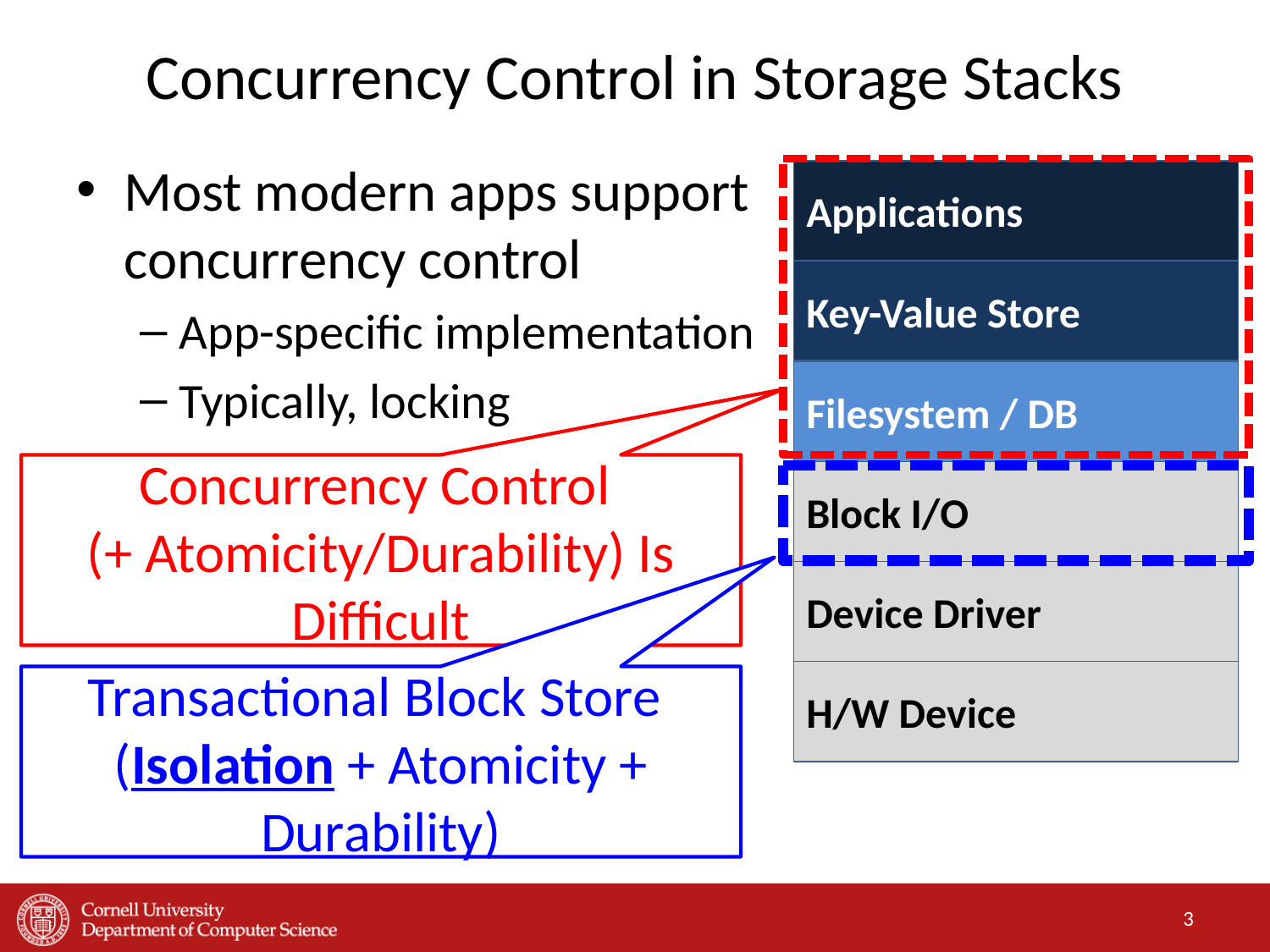

# Concurrency Control in Storage Stacks
Most modern apps support
concurrency control
App-specific implementation
Typically, locking

Concurrency Control
(+ Atomicity/Durability) Is Difficult
Applications
Key-Value Store
Filesystem / DB
Block I/O
Device Driver
H/W Device

Transactional Block Store
(Isolation + Atomicity + Durability)
3